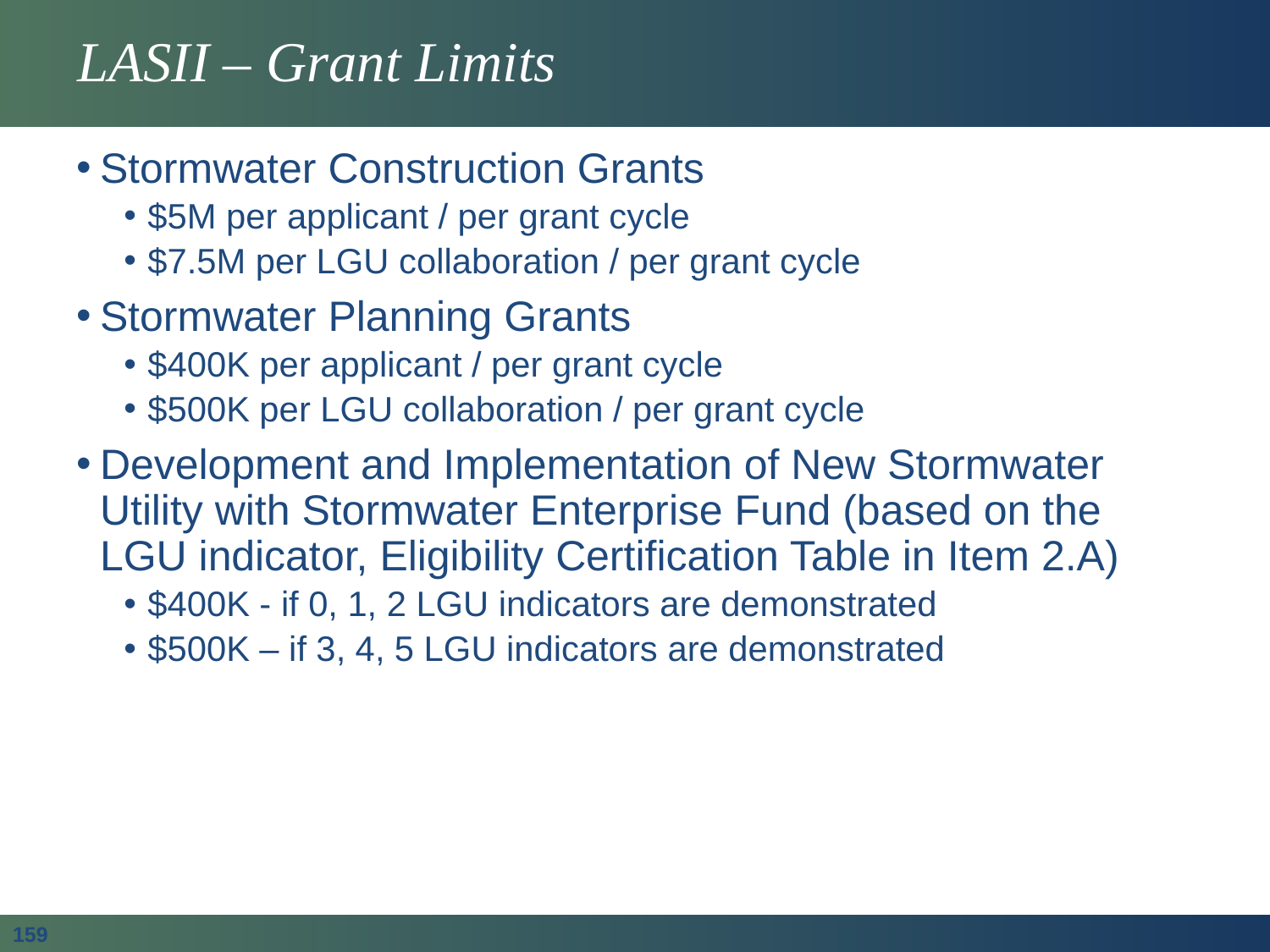

# LASII – Grant Limits
Stormwater Construction Grants
$5M per applicant / per grant cycle
$7.5M per LGU collaboration / per grant cycle
Stormwater Planning Grants
$400K per applicant / per grant cycle
$500K per LGU collaboration / per grant cycle
Development and Implementation of New Stormwater Utility with Stormwater Enterprise Fund (based on the LGU indicator, Eligibility Certification Table in Item 2.A)
$400K - if 0, 1, 2 LGU indicators are demonstrated
$500K – if 3, 4, 5 LGU indicators are demonstrated

159